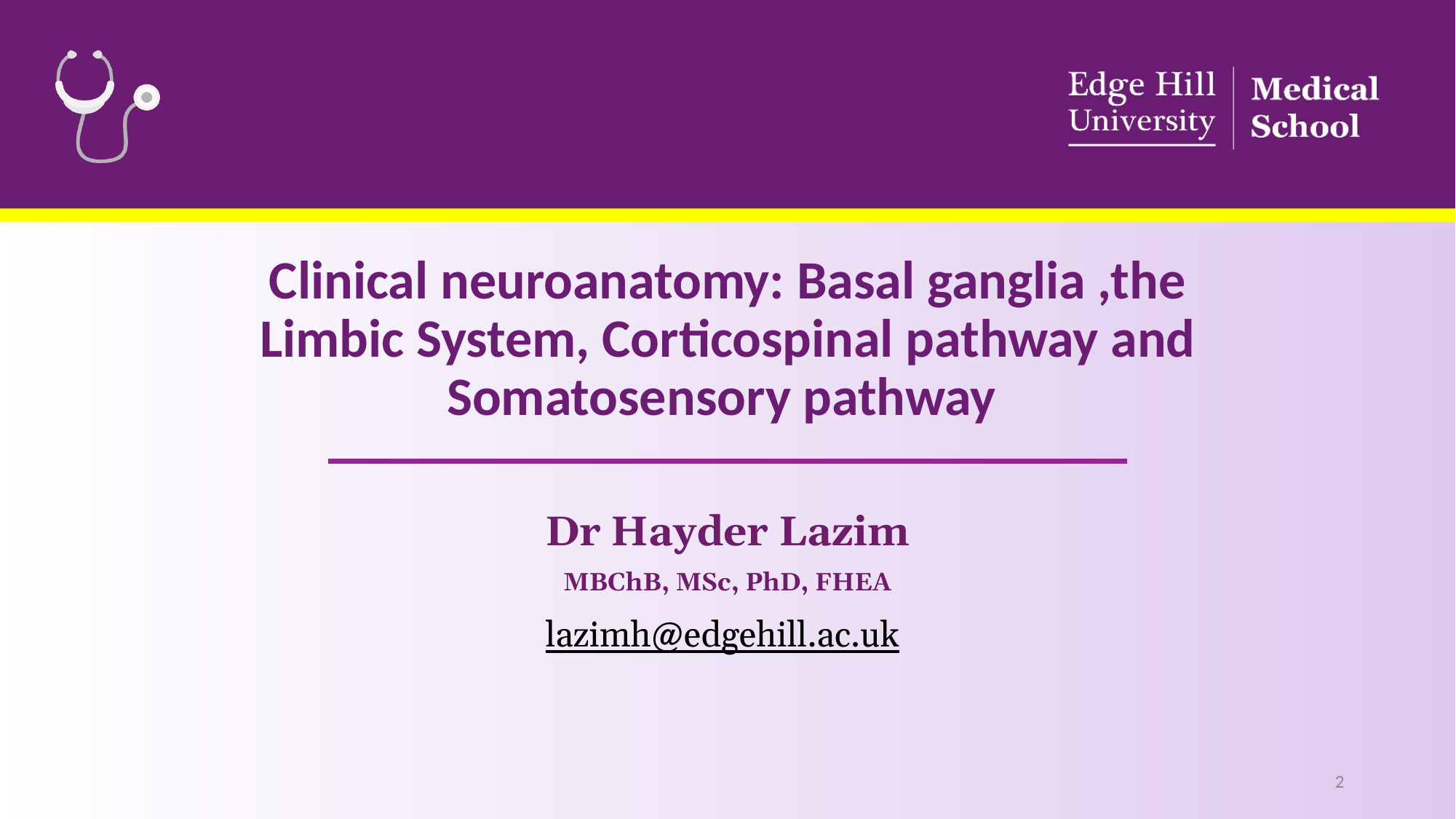

# Clinical neuroanatomy: Basal ganglia ,the Limbic System, Corticospinal pathway and Somatosensory pathway
Dr Hayder Lazim
MBChB, MSc, PhD, FHEA
lazimh@edgehill.ac.uk

2